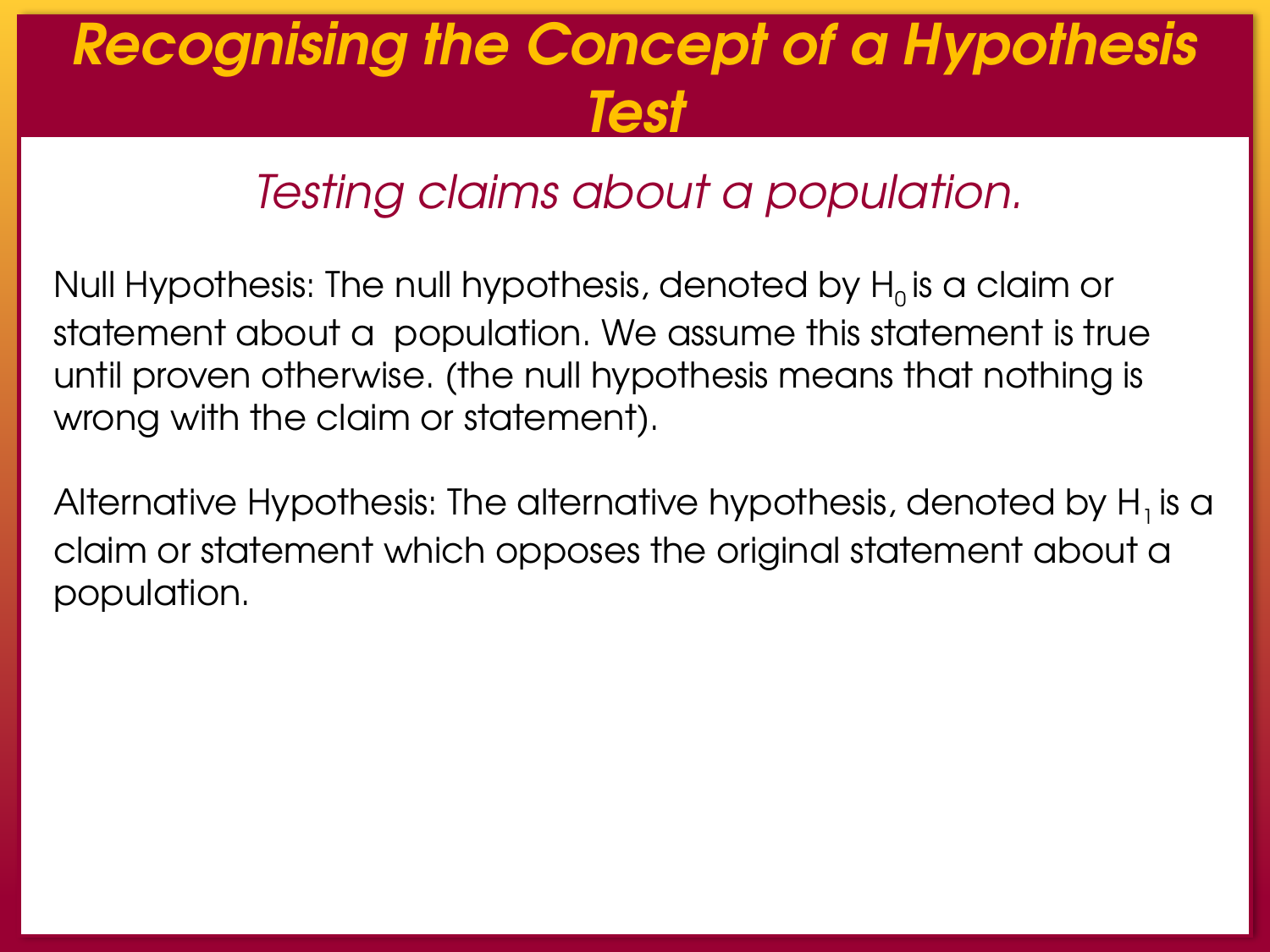

# Recognising the Concept of a Hypothesis Test
Testing claims about a population.
Null Hypothesis: The null hypothesis, denoted by H0 is a claim or statement about a  population. We assume this statement is true until proven otherwise. (the null hypothesis means that nothing is wrong with the claim or statement).

Alternative Hypothesis: The alternative hypothesis, denoted by H1 is a claim or statement which opposes the original statement about a  population.